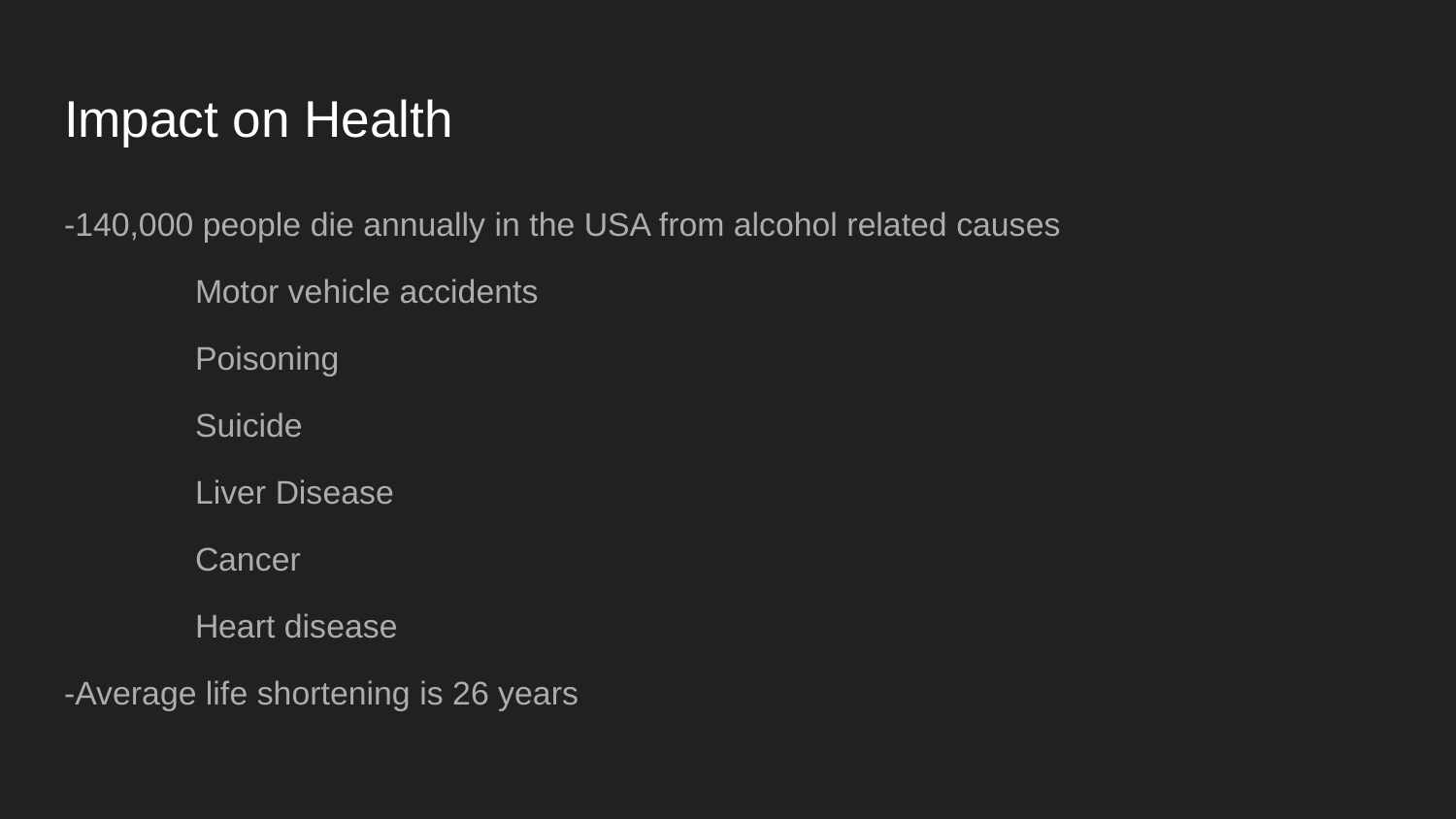

# Impact on Health
-140,000 people die annually in the USA from alcohol related causes
	Motor vehicle accidents
	Poisoning
	Suicide
	Liver Disease
	Cancer
	Heart disease
-Average life shortening is 26 years